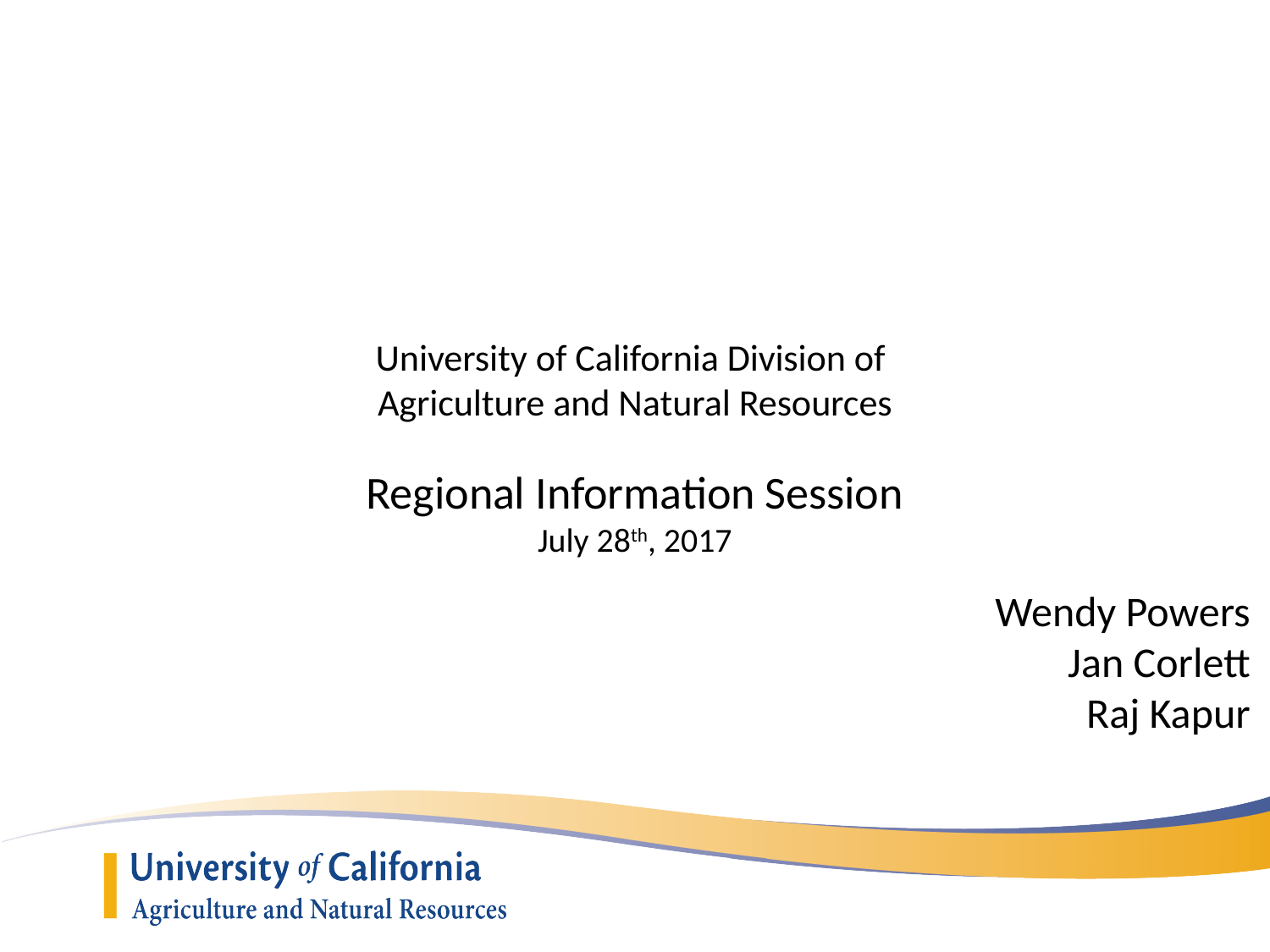

# University of California Division of Agriculture and Natural Resources Regional Information Session July 28th, 2017
Wendy Powers
Jan Corlett
Raj Kapur